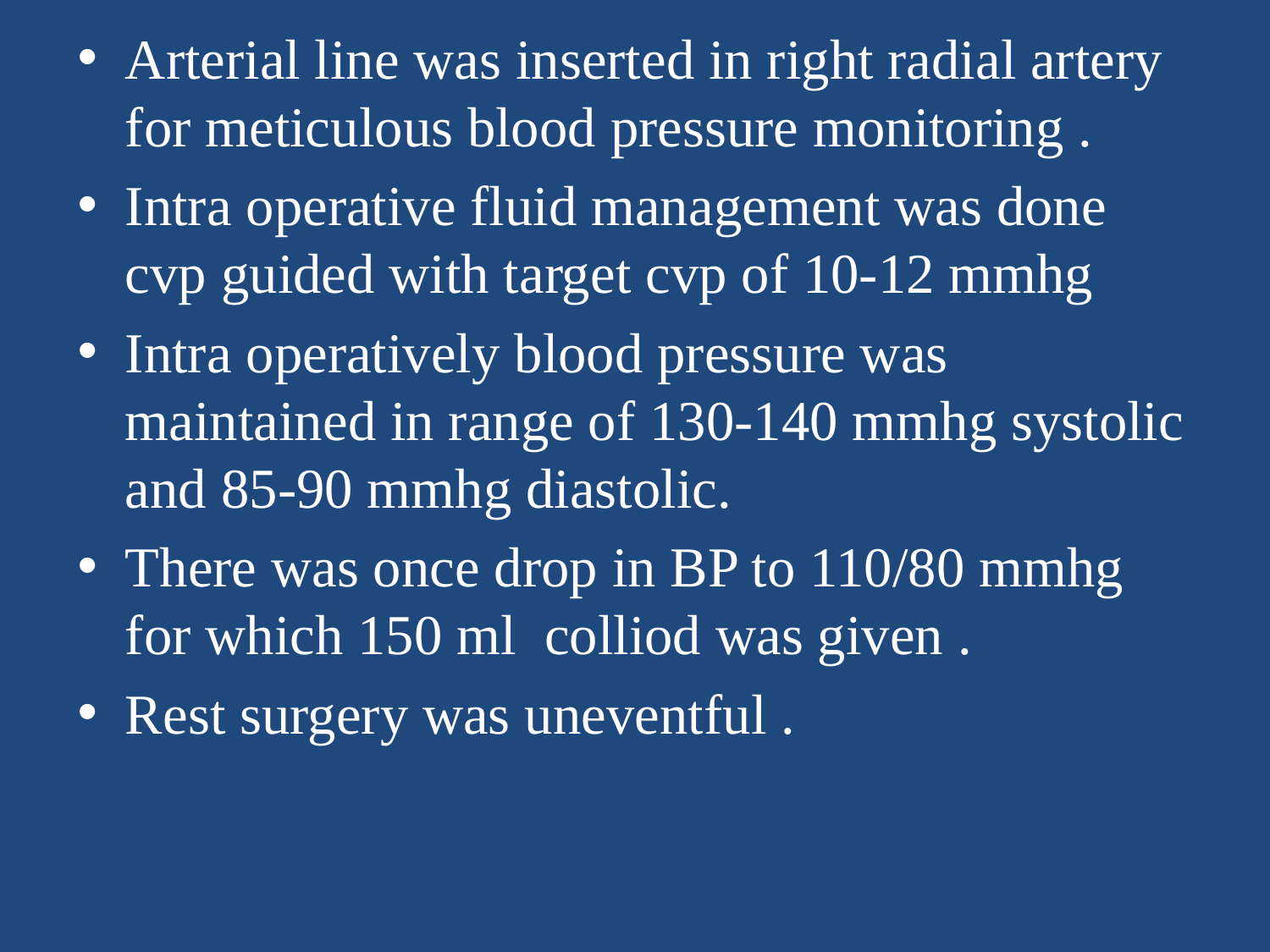

Arterial line was inserted in right radial artery  for meticulous blood pressure monitoring .
Intra operative fluid management was done cvp guided with target cvp of 10-12 mmhg
Intra operatively blood pressure was maintained in range of 130-140 mmhg systolic and 85-90 mmhg diastolic.
There was once drop in BP to 110/80 mmhg for which 150 ml  colliod was given .
Rest surgery was uneventful .